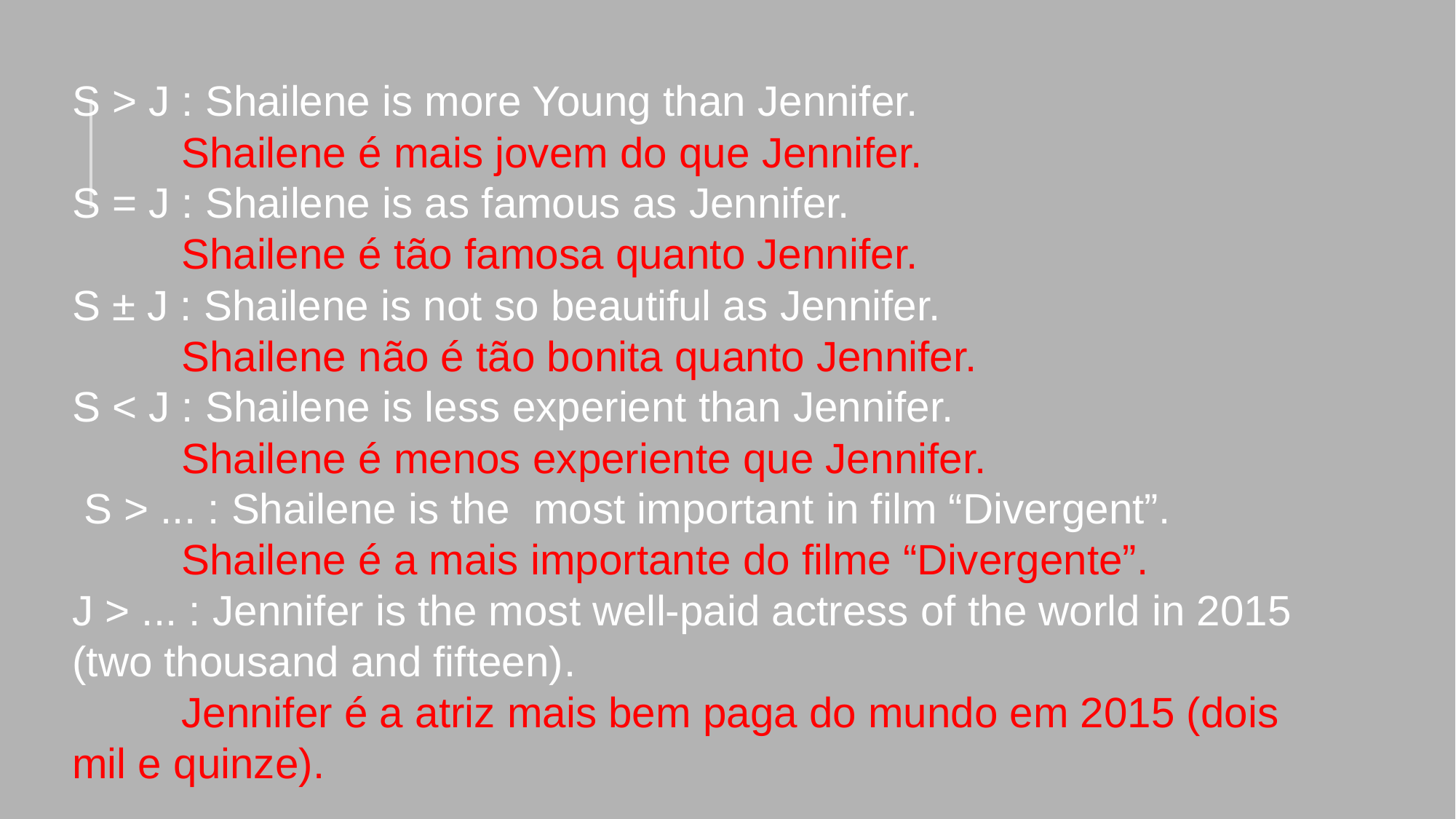

S > J : Shailene is more Young than Jennifer.
	Shailene é mais jovem do que Jennifer.
S = J : Shailene is as famous as Jennifer.
	Shailene é tão famosa quanto Jennifer.
S ± J : Shailene is not so beautiful as Jennifer.
	Shailene não é tão bonita quanto Jennifer.
S < J : Shailene is less experient than Jennifer.
	Shailene é menos experiente que Jennifer.
 S > ... : Shailene is the  most important in film “Divergent”.
	Shailene é a mais importante do filme “Divergente”.
J > ... : Jennifer is the most well-paid actress of the world in 2015 (two thousand and fifteen).
	Jennifer é a atriz mais bem paga do mundo em 2015 (dois mil e quinze).